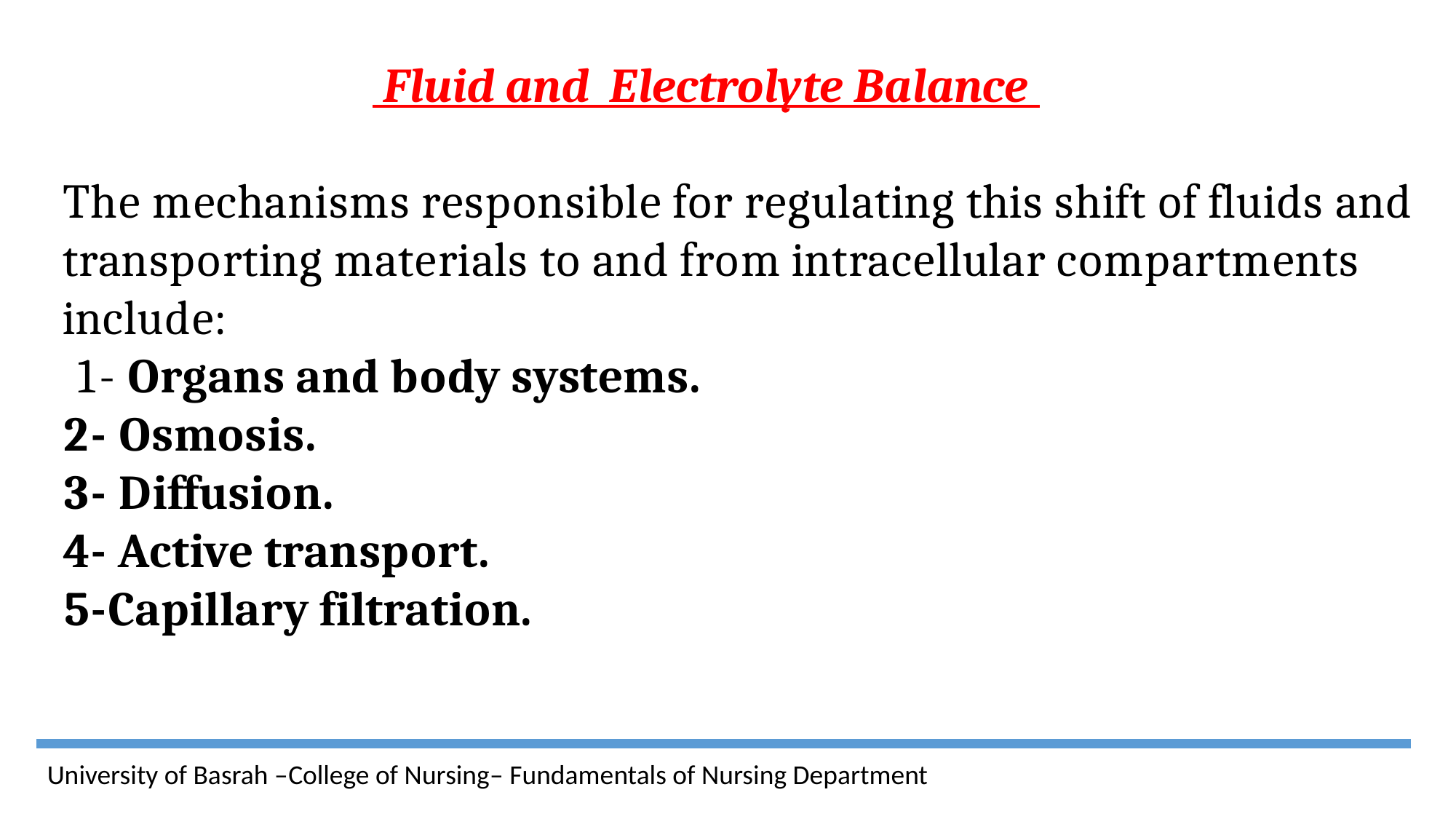

Fluid and  Electrolyte Balance
The mechanisms responsible for regulating this shift of fluids and transporting materials to and from intracellular compartments include:
 1- Organs and body systems.
2- Osmosis.
3- Diffusion.
4- Active transport.
5-Capillary filtration.

University of Basrah –College of Nursing– Fundamentals of Nursing Department